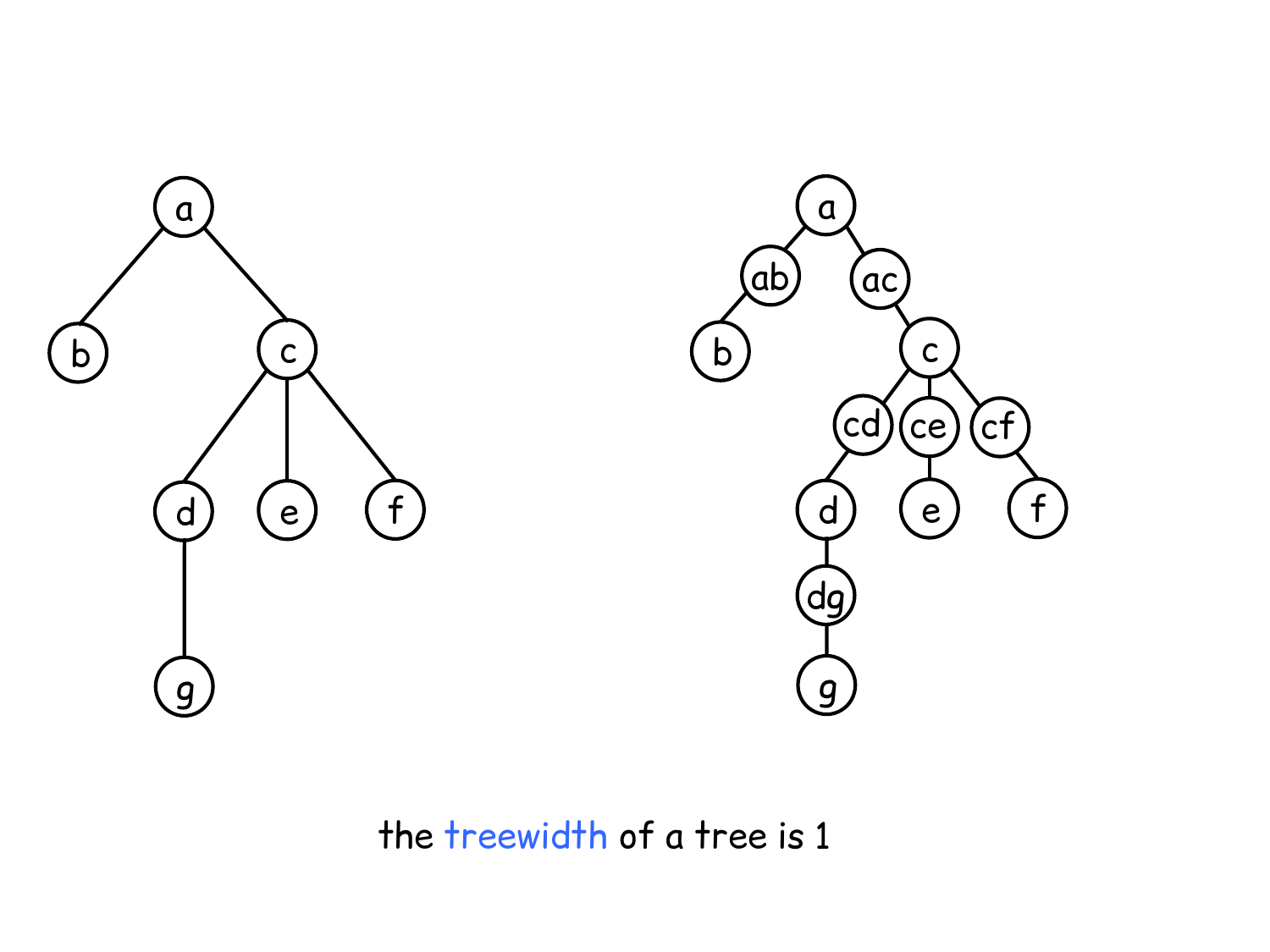

a
a

ab

ac

c
c

b
b
cd

ce
cf

f

e

f
d
e
d

dg

g
g
the treewidth of a tree is 1